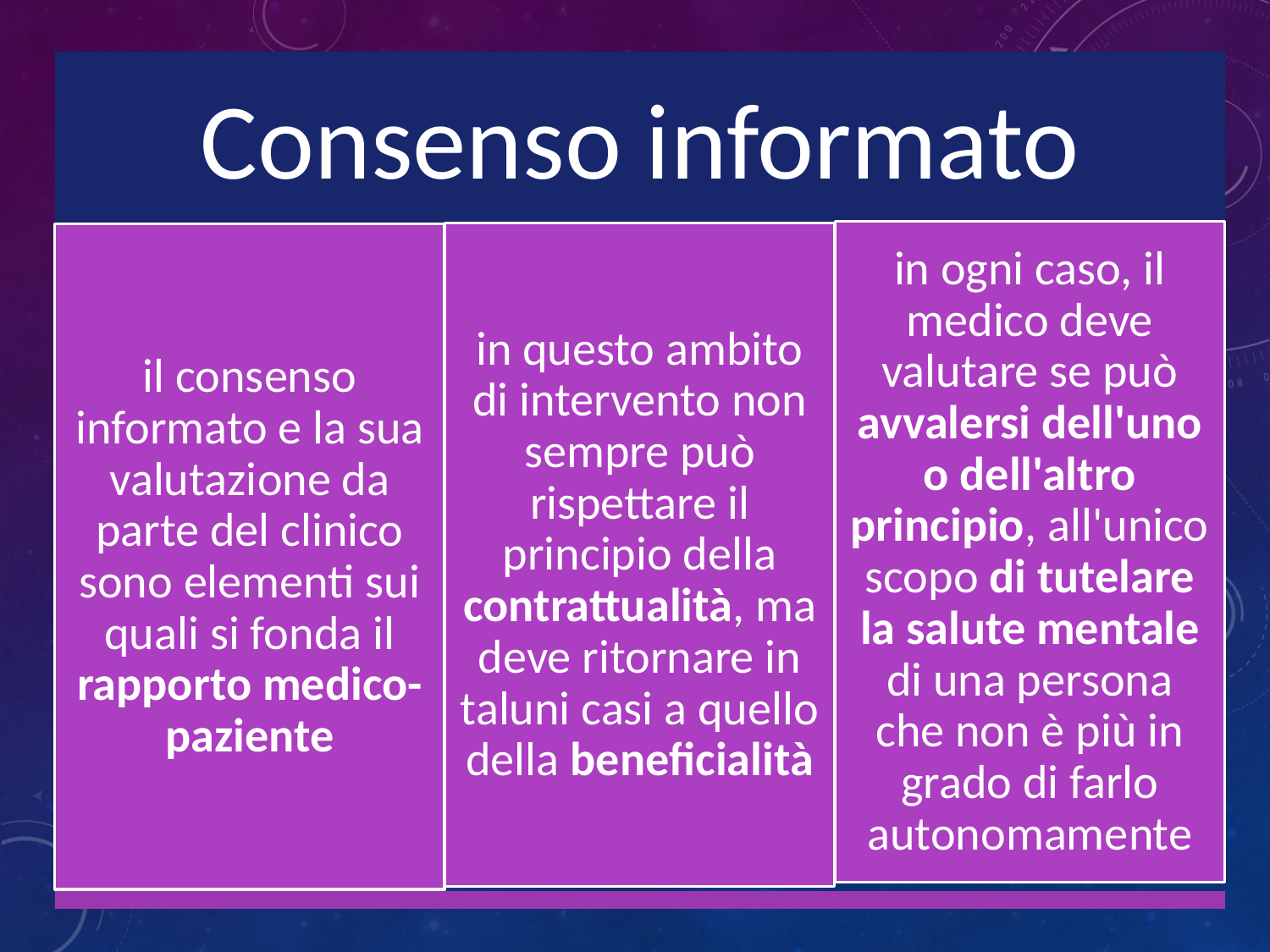

Consenso informato
il consenso informato e la sua valutazione da parte del clinico sono elementi sui quali si fonda il rapporto medico-paziente
in questo ambito di intervento non sempre può rispettare il principio della contrattualità, ma deve ritornare in taluni casi a quello della beneficialità
in ogni caso, il medico deve valutare se può avvalersi dell'uno o dell'altro principio, all'unico scopo di tutelare la salute mentale di una persona che non è più in grado di farlo autonomamente